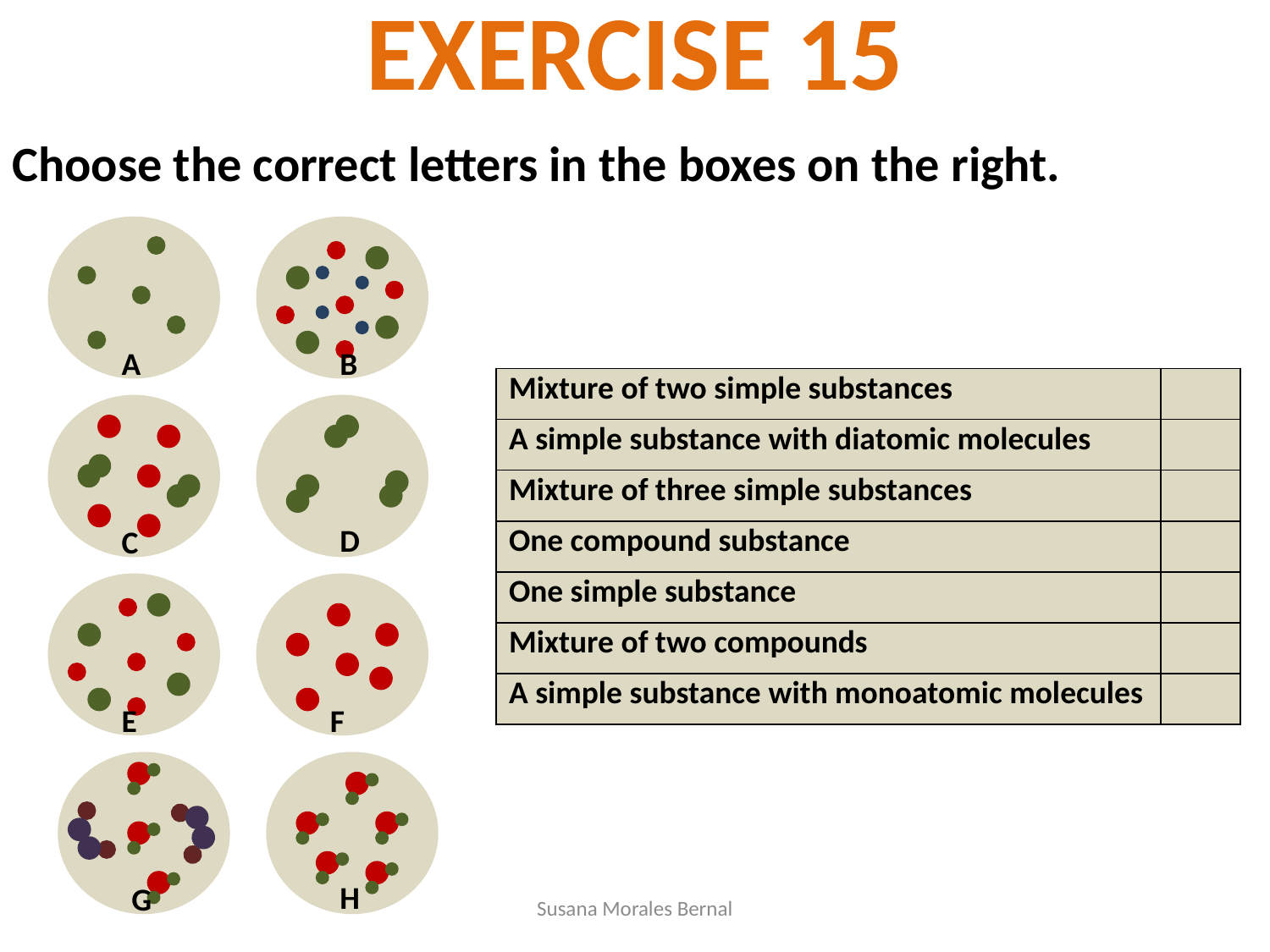

EXERCISE 15
Choose the correct letters in the boxes on the right.

A
B
D
C
E
F
H
G
| Mixture of two simple substances |  |
| --- | --- |
| A simple substance with diatomic molecules |  |
| Mixture of three simple substances |  |
| One compound substance |  |
| One simple substance |  |
| Mixture of two compounds |  |
| A simple substance with monoatomic molecules |  |
Susana Morales Bernal